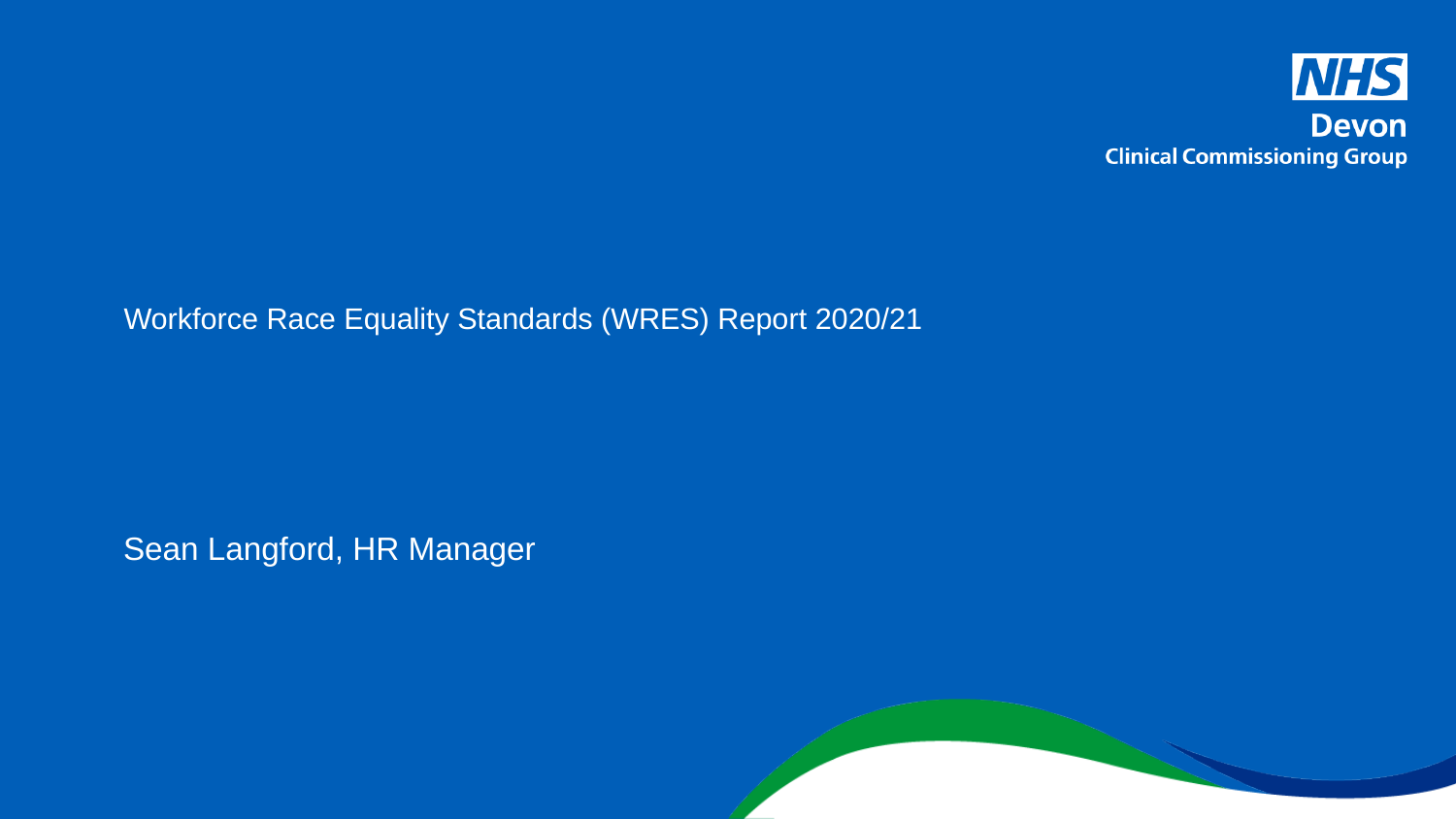

# Workforce Race Equality Standards (WRES) Report 2020/21
Sean Langford, HR Manager